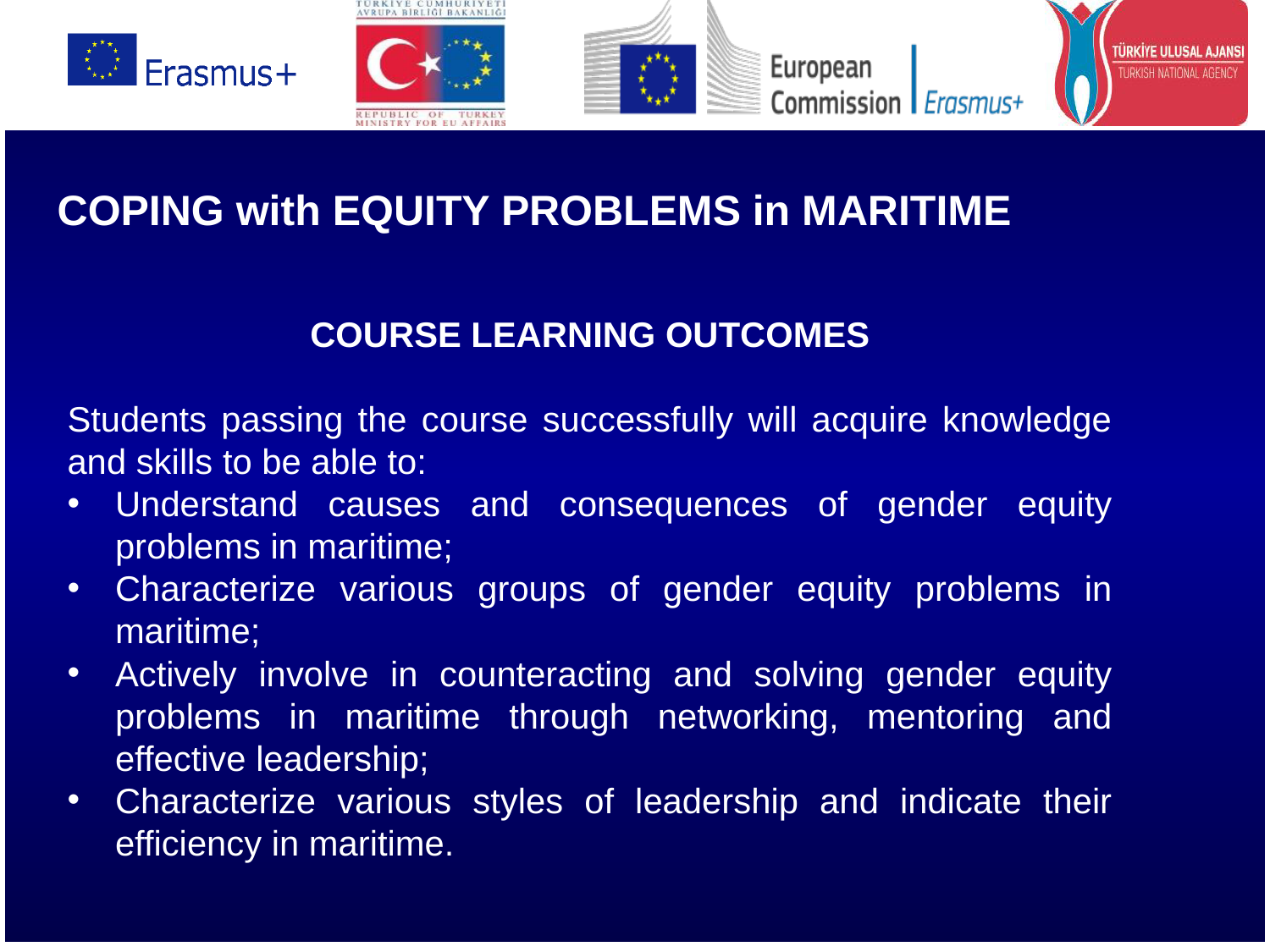

# COPING with EQUITY PROBLEMS in MARITIME
COURSE LEARNING OUTCOMES

Students passing the course successfully will acquire knowledge and skills to be able to:
Understand causes and consequences of gender equity problems in maritime;
Characterize various groups of gender equity problems in maritime;
Actively involve in counteracting and solving gender equity problems in maritime through networking, mentoring and effective leadership;
Characterize various styles of leadership and indicate their efficiency in maritime.